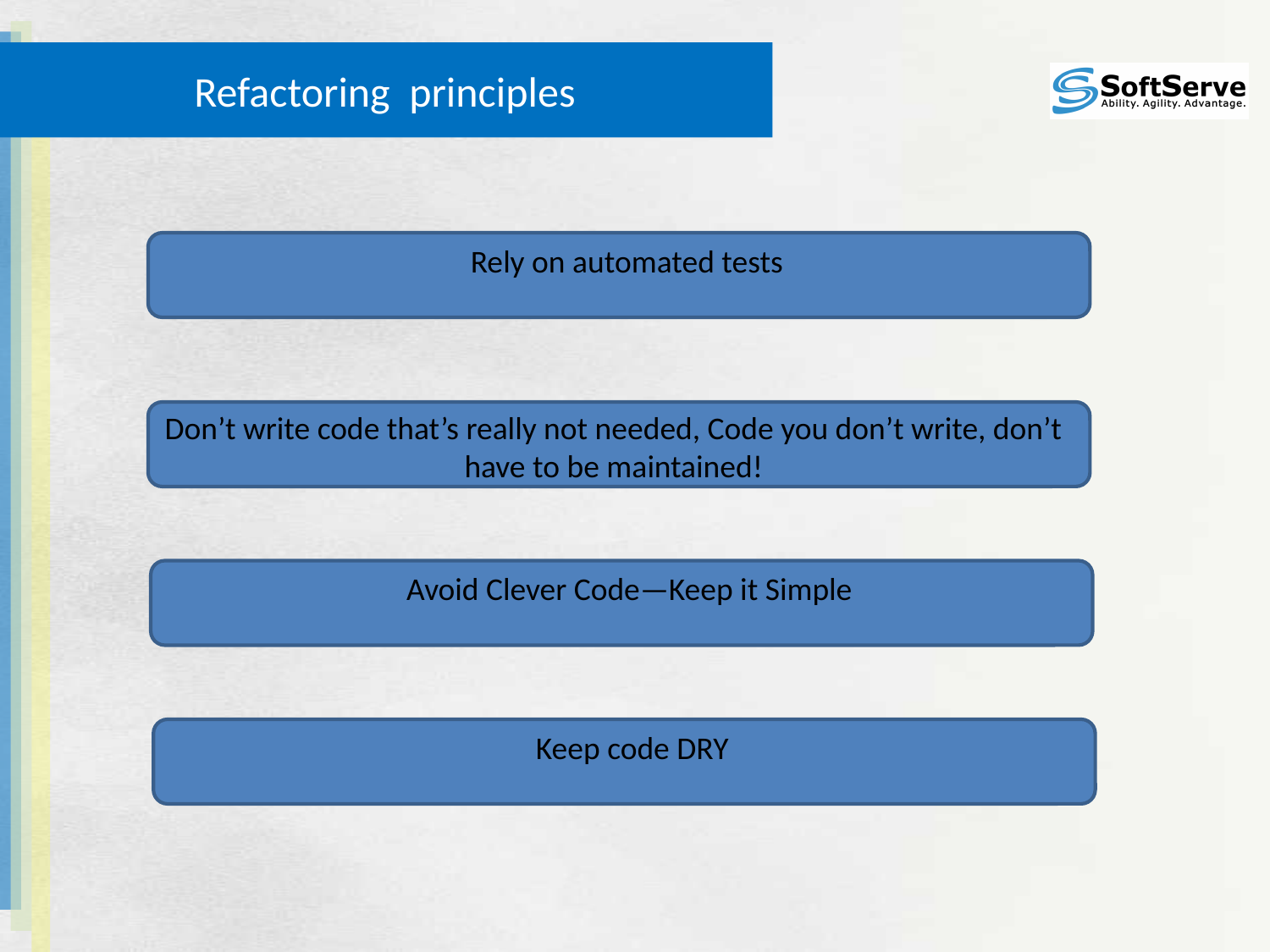

# Refactoring  principles

Rely on automated tests

Don’t write code that’s really not needed, Code you don’t write, don’t have to be maintained!

Avoid Clever Code—Keep it Simple

Keep code DRY